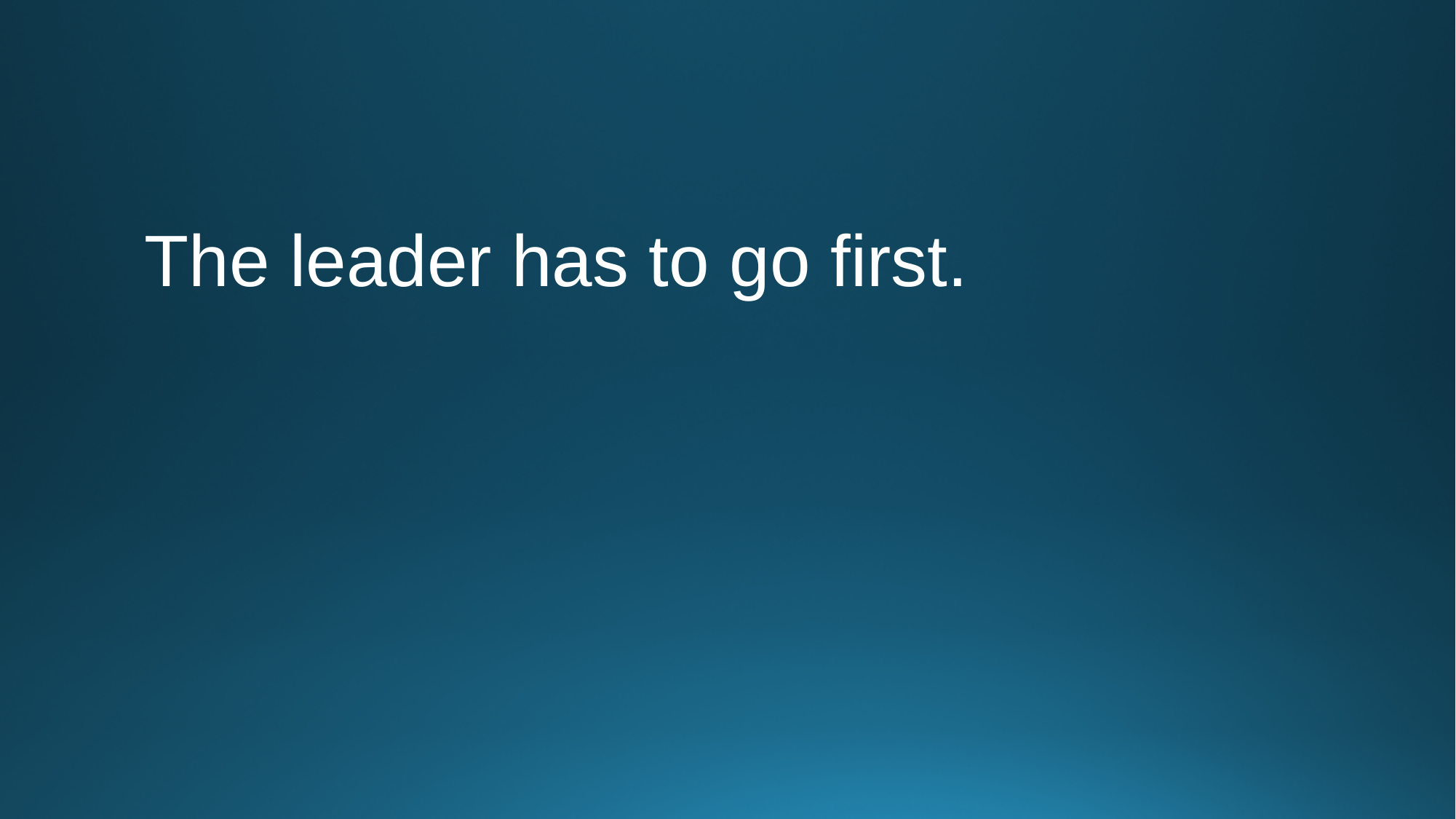

#
The leader has to go first.